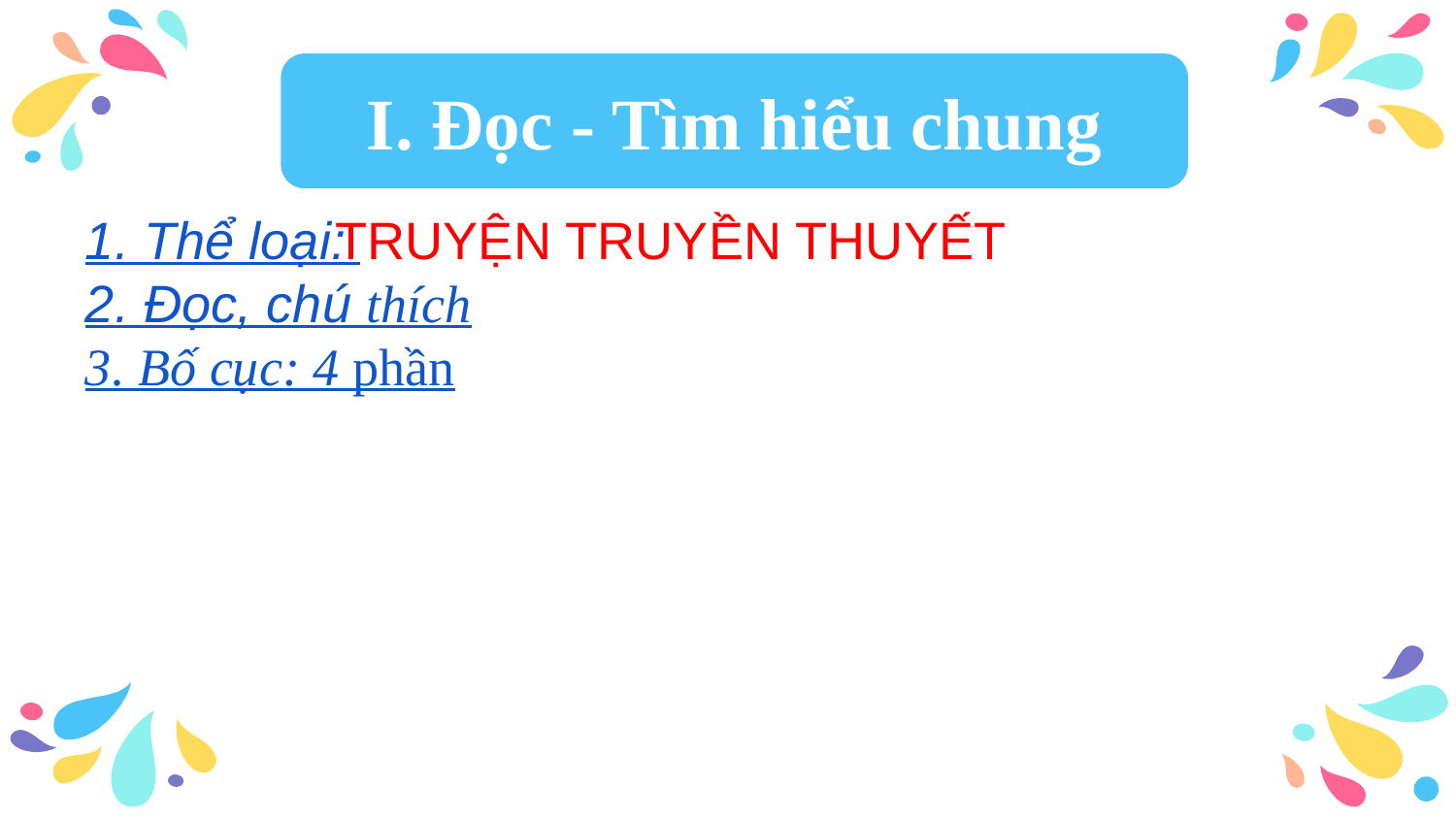

I. Đọc - Tìm hiểu chung
1. Thể loại:
2. Đọc, chú thích
3. Bố cục: 4 phần

TRUYỆN TRUYỀN THUYẾT